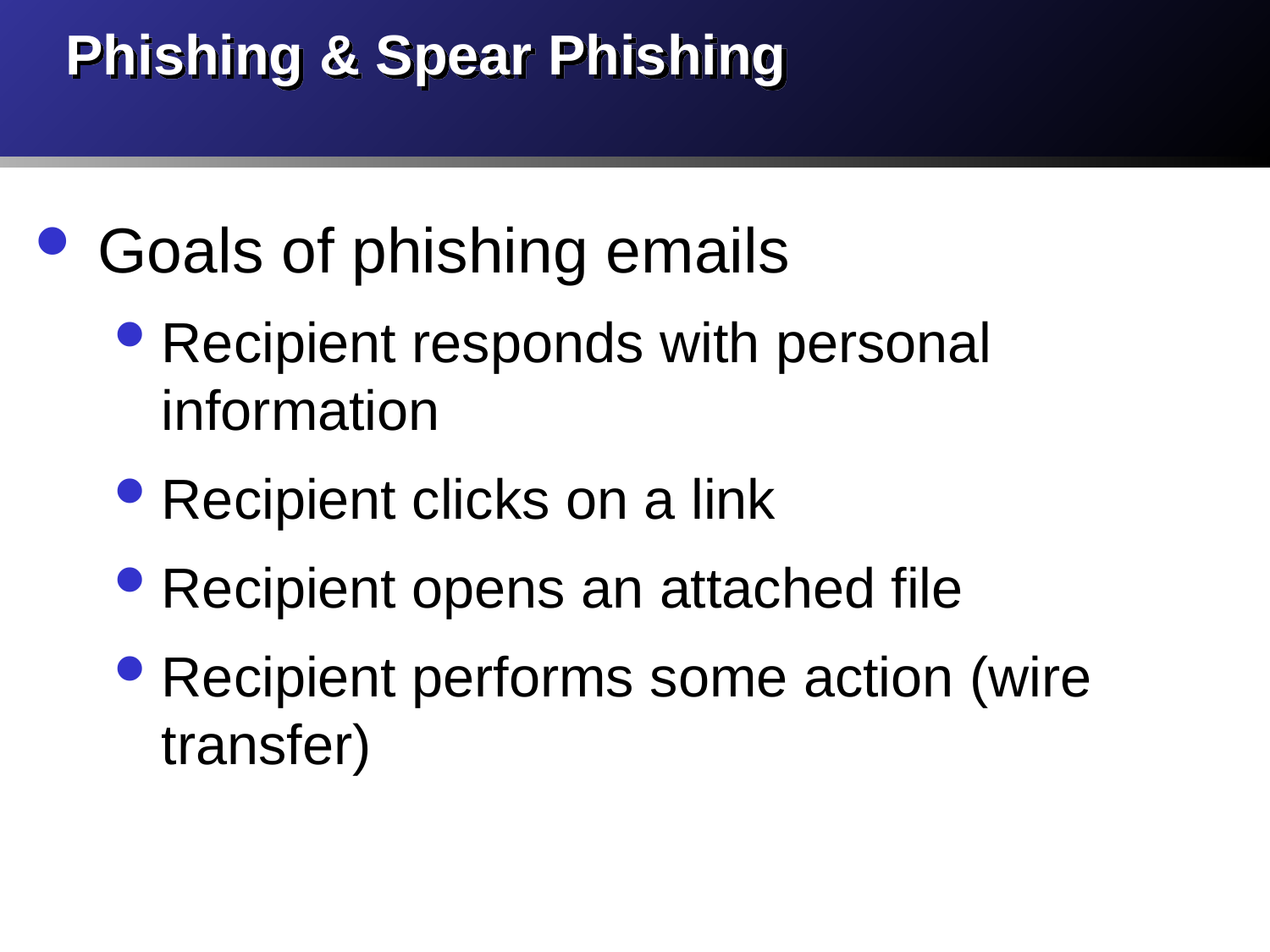

# Phishing & Spear Phishing
Goals of phishing emails
Recipient responds with personal information
Recipient clicks on a link
Recipient opens an attached file
Recipient performs some action (wire transfer)